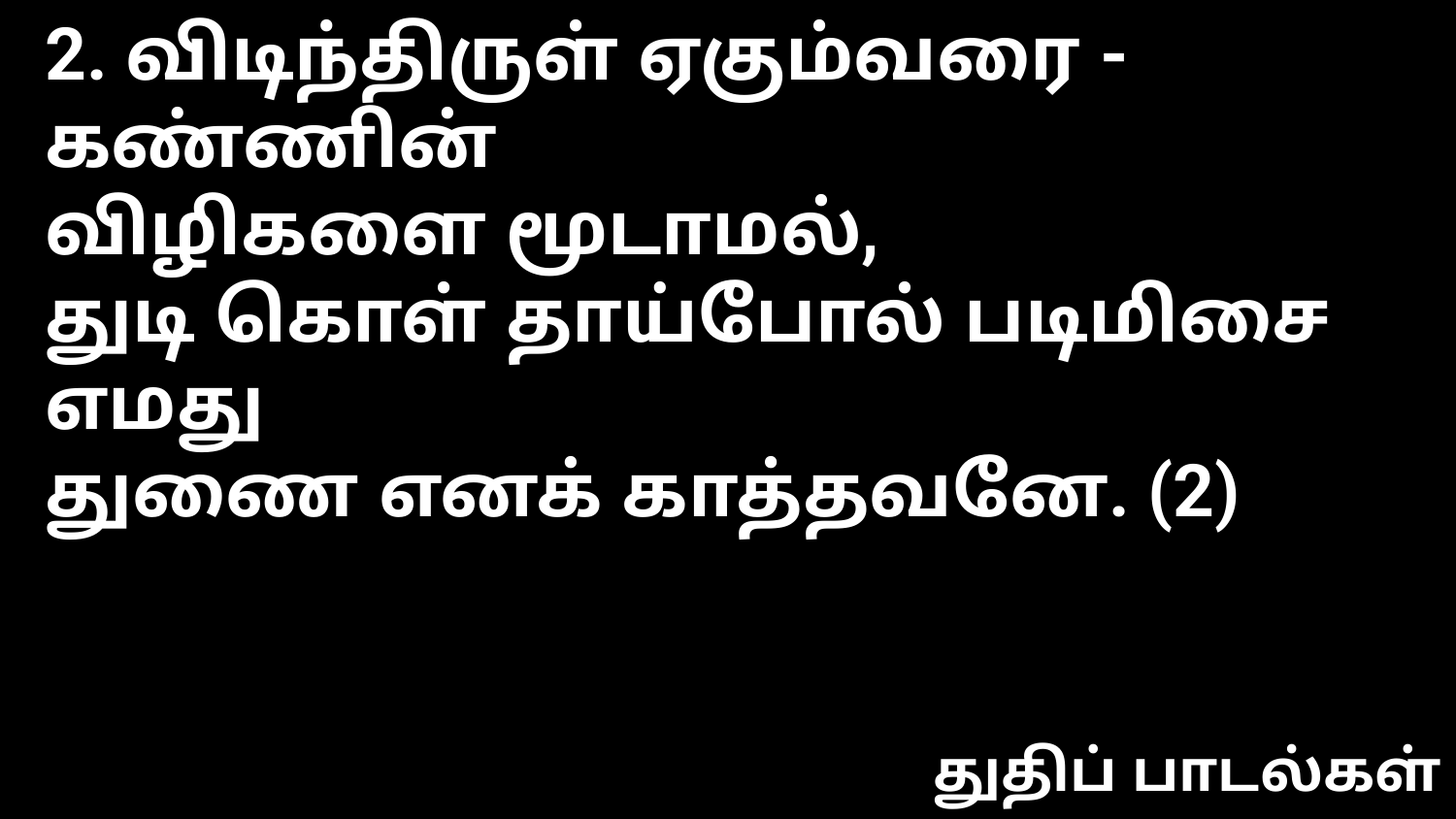

2. விடிந்திருள் ஏகும்வரை - கண்ணின்
விழிகளை மூடாமல்,
துடி கொள் தாய்போல் படிமிசை எமது
துணை எனக் காத்தவனே. (2)

துதிப் பாடல்கள்